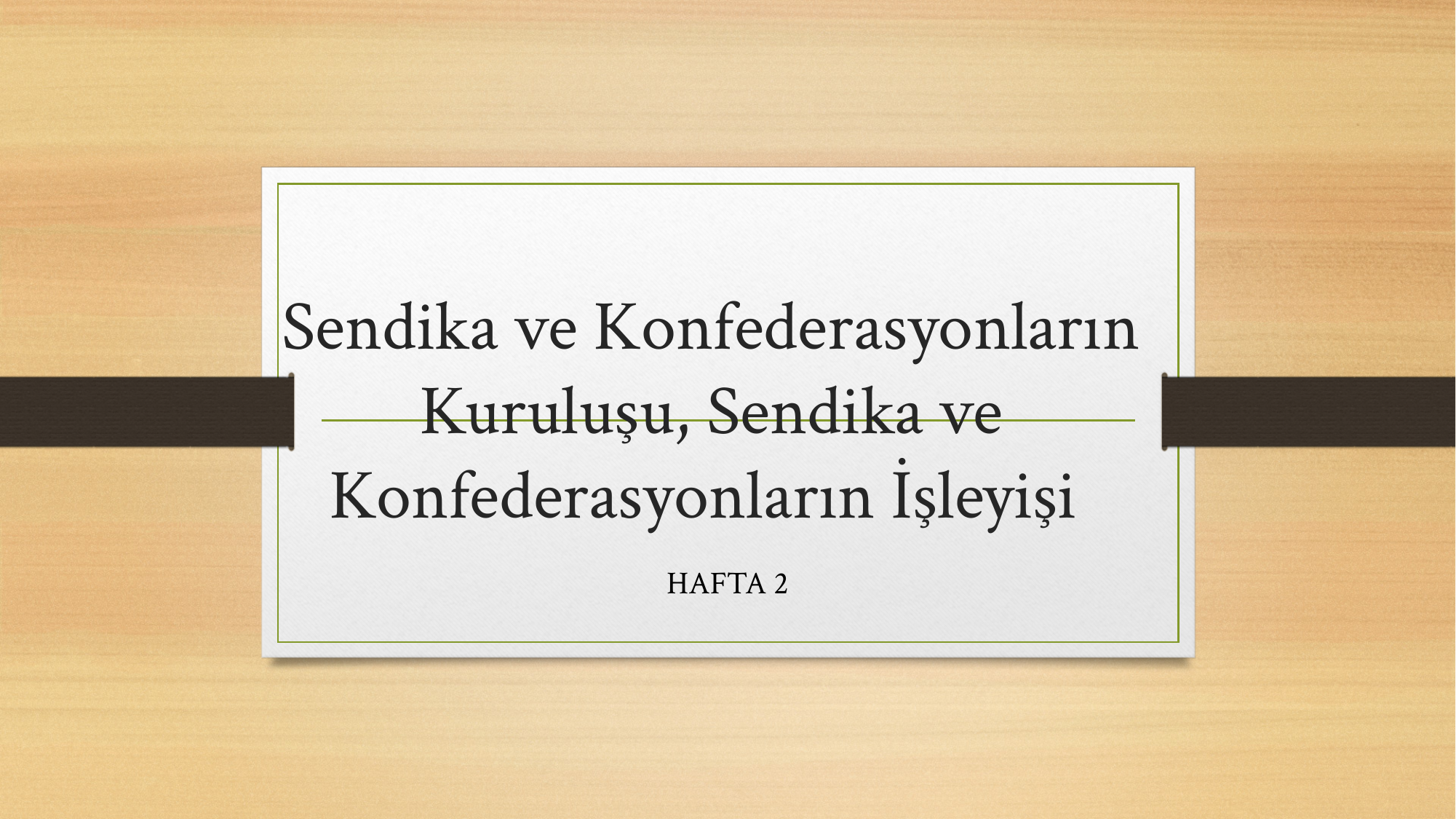

# Sendika ve Konfederasyonların Kuruluşu, Sendika ve Konfederasyonların İşleyişi
HAFTA 2